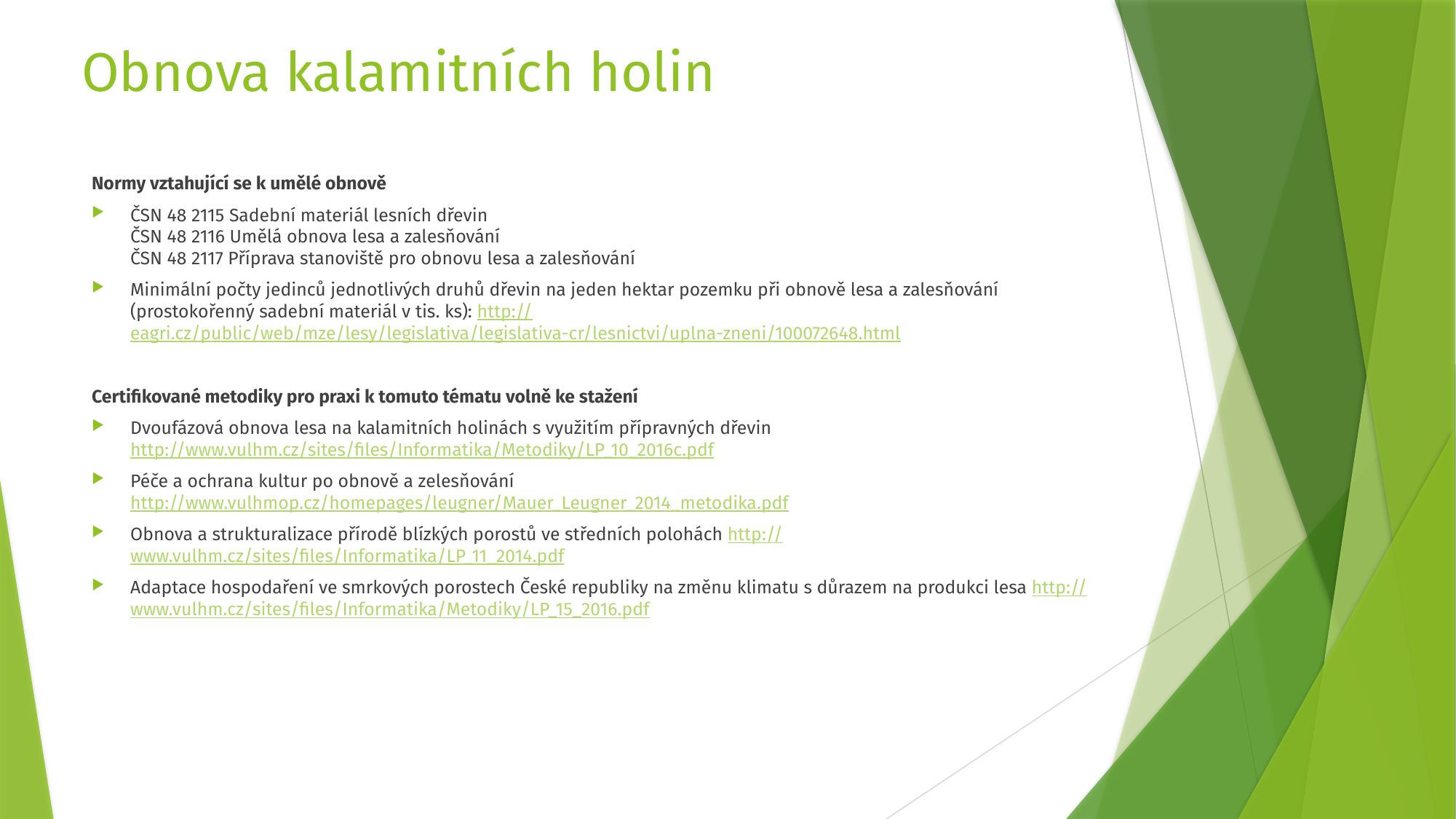

# Obnova kalamitních holin
Normy vztahující se k umělé obnově
ČSN 48 2115 Sadební materiál lesních dřevin
ČSN 48 2116 Umělá obnova lesa a zalesňování
ČSN 48 2117 Příprava stanoviště pro obnovu lesa a zalesňování
Minimální počty jedinců jednotlivých druhů dřevin na jeden hektar pozemku při obnově lesa a zalesňování (prostokořenný sadební materiál v tis. ks): http://eagri.cz/public/web/mze/lesy/legislativa/legislativa-cr/lesnictvi/uplna-zneni/100072648.html

Certifikované metodiky pro praxi k tomuto tématu volně ke stažení
Dvoufázová obnova lesa na kalamitních holinách s využitím přípravných dřevin http://www.vulhm.cz/sites/files/Informatika/Metodiky/LP_10_2016c.pdf
Péče a ochrana kultur po obnově a zelesňování http://www.vulhmop.cz/homepages/leugner/Mauer_Leugner_2014_metodika.pdf
Obnova a strukturalizace přírodě blízkých porostů ve středních polohách http://www.vulhm.cz/sites/files/Informatika/LP_11_2014.pdf
Adaptace hospodaření ve smrkových porostech České republiky na změnu klimatu s důrazem na produkci lesa http://www.vulhm.cz/sites/files/Informatika/Metodiky/LP_15_2016.pdf